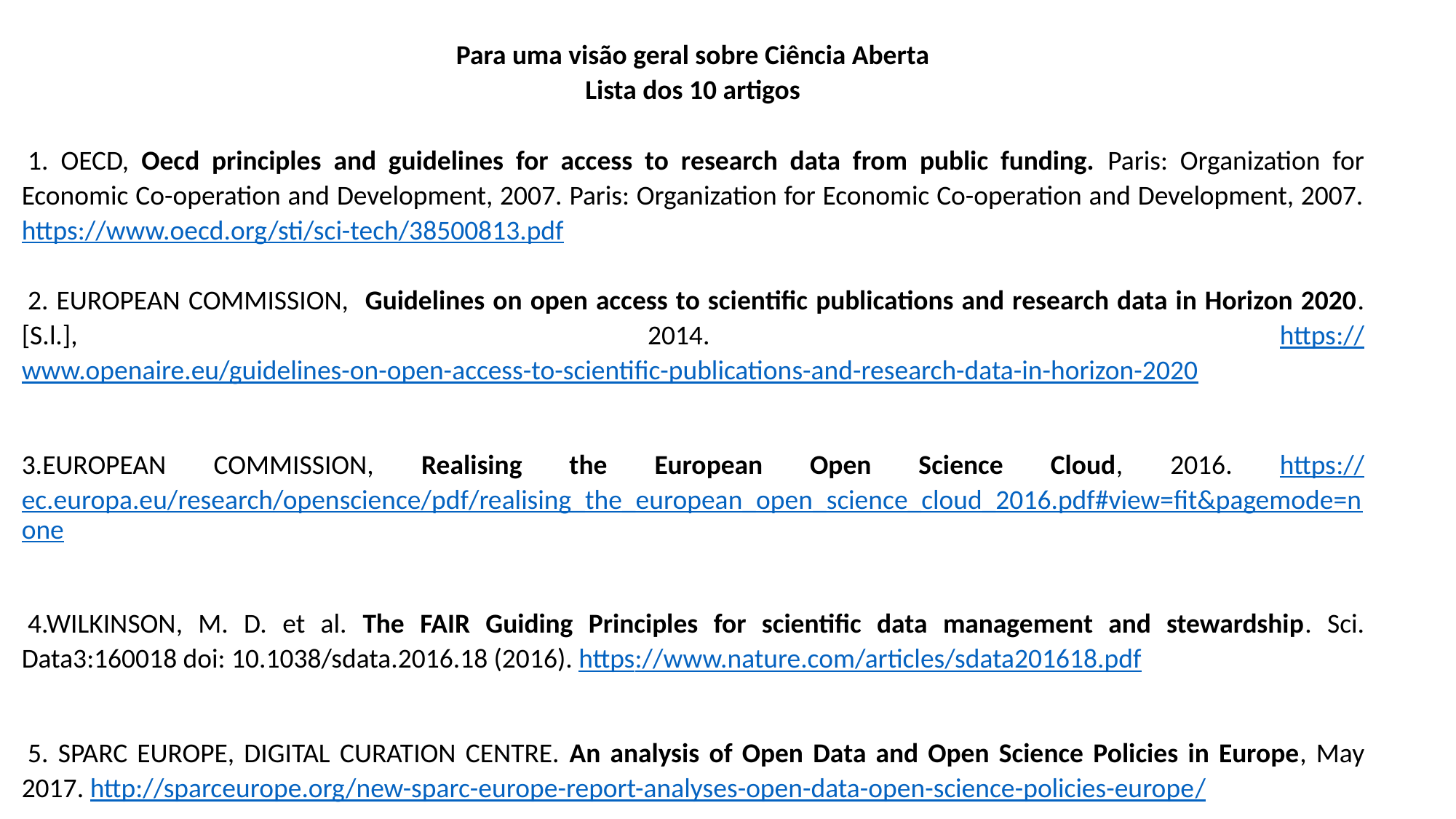

Para uma visão geral sobre Ciência Aberta
Lista dos 10 artigos

 1. OECD, Oecd principles and guidelines for access to research data from public funding. Paris: Organization for Economic Co-operation and Development, 2007. Paris: Organization for Economic Co-operation and Development, 2007. https://www.oecd.org/sti/sci-tech/38500813.pdf

 2. EUROPEAN COMMISSION,  Guidelines on open access to scientific publications and research data in Horizon 2020. [S.l.], 2014. https://www.openaire.eu/guidelines-on-open-access-to-scientific-publications-and-research-data-in-horizon-2020

3.EUROPEAN COMMISSION, Realising the European Open Science Cloud, 2016. https://ec.europa.eu/research/openscience/pdf/realising_the_european_open_science_cloud_2016.pdf#view=fit&pagemode=none

 4.WILKINSON, M. D. et al. The FAIR Guiding Principles for scientific data management and stewardship. Sci. Data3:160018 doi: 10.1038/sdata.2016.18 (2016). https://www.nature.com/articles/sdata201618.pdf

 5. SPARC EUROPE, DIGITAL CURATION CENTRE. An analysis of Open Data and Open Science Policies in Europe, May 2017. http://sparceurope.org/new-sparc-europe-report-analyses-open-data-open-science-policies-europe/